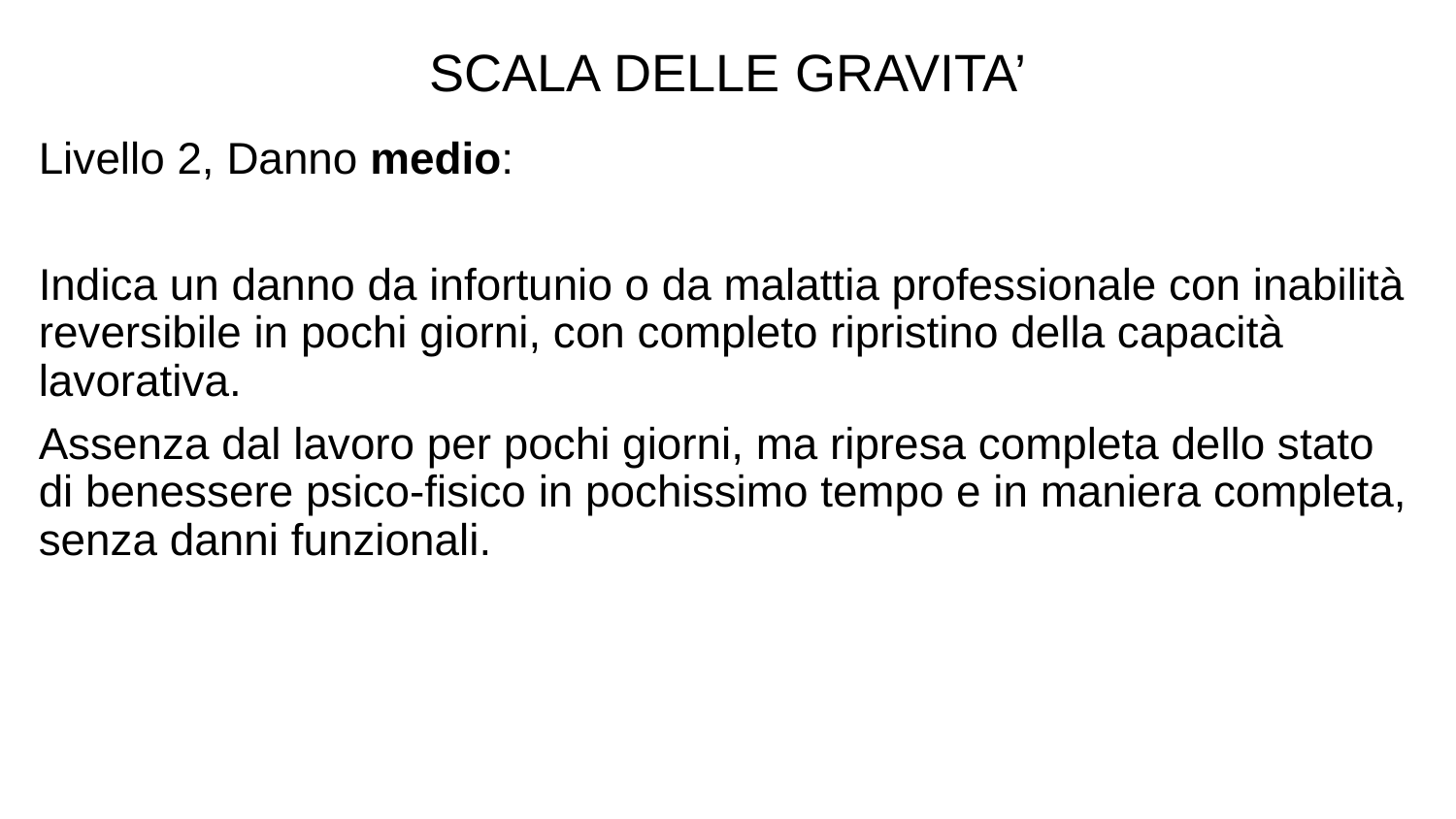

SCALA DELLE GRAVITA’
Livello 2, Danno medio:

Indica un danno da infortunio o da malattia professionale con inabilità reversibile in pochi giorni, con completo ripristino della capacità lavorativa.
Assenza dal lavoro per pochi giorni, ma ripresa completa dello stato di benessere psico-fisico in pochissimo tempo e in maniera completa, senza danni funzionali.